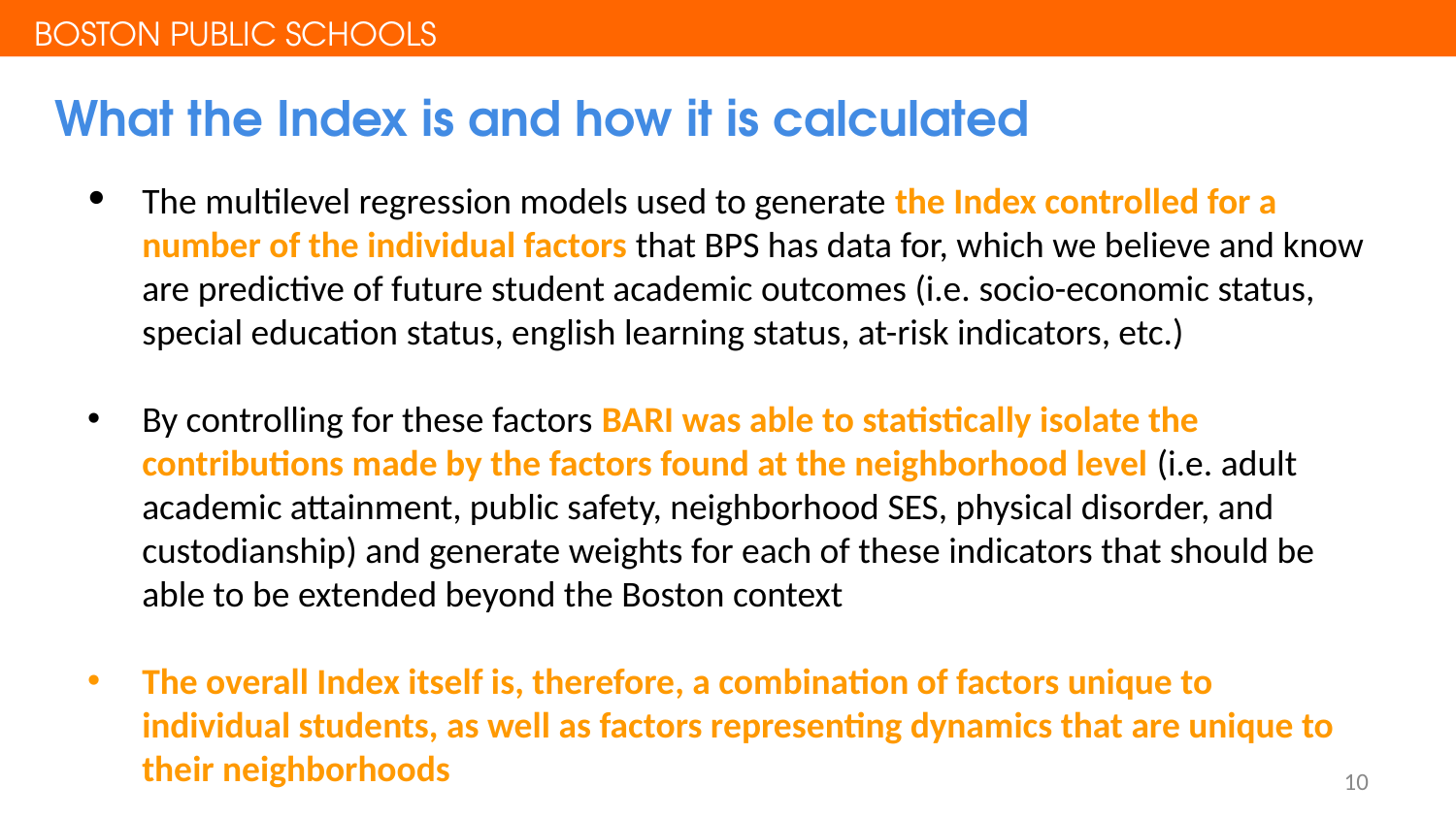

# What the Index is and how it is calculated
The multilevel regression models used to generate the Index controlled for a number of the individual factors that BPS has data for, which we believe and know are predictive of future student academic outcomes (i.e. socio-economic status, special education status, english learning status, at-risk indicators, etc.)
By controlling for these factors BARI was able to statistically isolate the contributions made by the factors found at the neighborhood level (i.e. adult academic attainment, public safety, neighborhood SES, physical disorder, and custodianship) and generate weights for each of these indicators that should be able to be extended beyond the Boston context
The overall Index itself is, therefore, a combination of factors unique to individual students, as well as factors representing dynamics that are unique to their neighborhoods

10